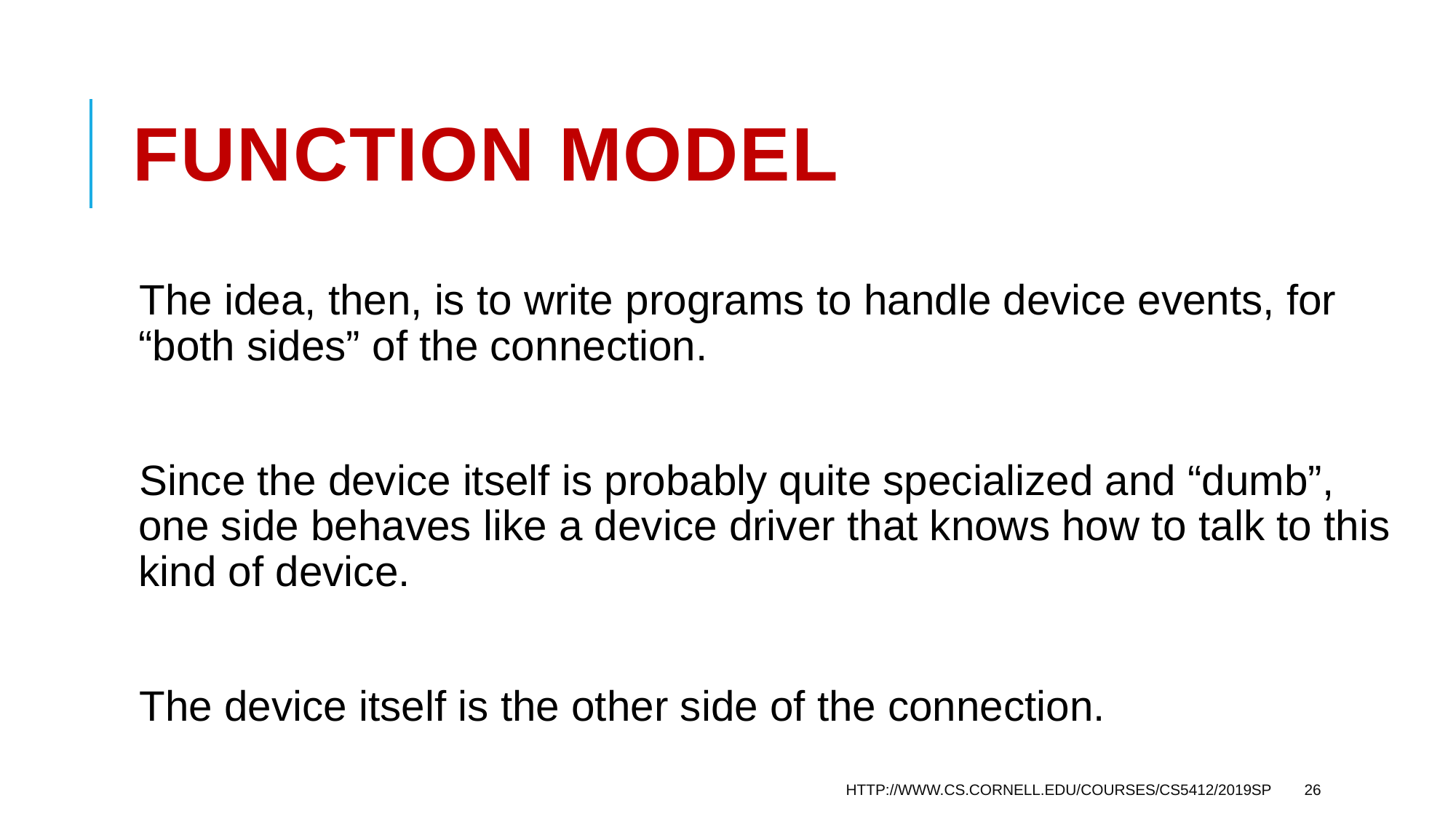

# Function Model
The idea, then, is to write programs to handle device events, for “both sides” of the connection.

Since the device itself is probably quite specialized and “dumb”, one side behaves like a device driver that knows how to talk to this kind of device.

The device itself is the other side of the connection.
http://www.cs.cornell.edu/courses/cs5412/2019sp
26